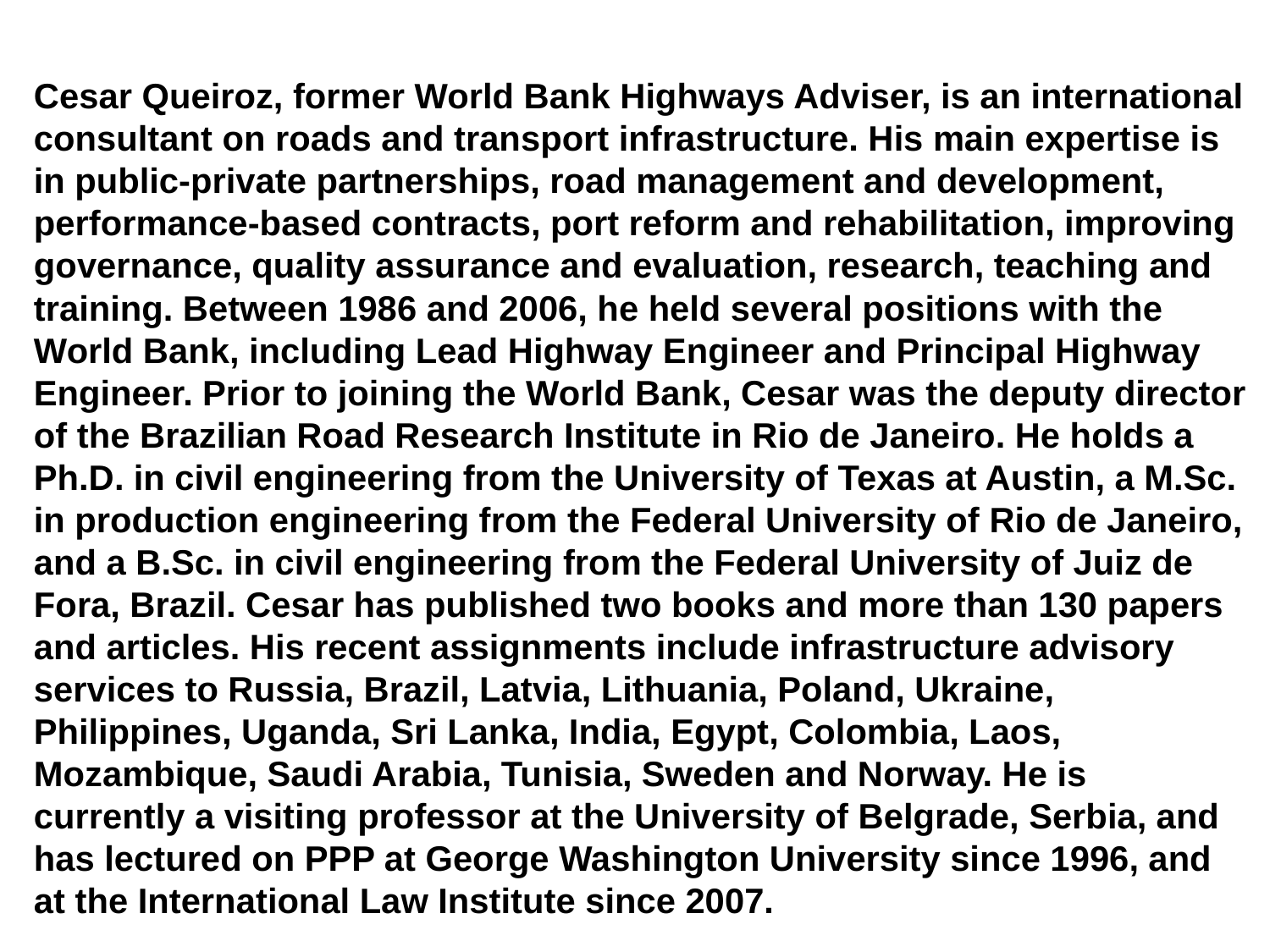

# Cesar Queiroz, former World Bank Highways Adviser, is an international consultant on roads and transport infrastructure. His main expertise is in public-private partnerships, road management and development, performance-based contracts, port reform and rehabilitation, improving governance, quality assurance and evaluation, research, teaching and training. Between 1986 and 2006, he held several positions with the World Bank, including Lead Highway Engineer and Principal Highway Engineer. Prior to joining the World Bank, Cesar was the deputy director of the Brazilian Road Research Institute in Rio de Janeiro. He holds a Ph.D. in civil engineering from the University of Texas at Austin, a M.Sc. in production engineering from the Federal University of Rio de Janeiro, and a B.Sc. in civil engineering from the Federal University of Juiz de Fora, Brazil. Cesar has published two books and more than 130 papers and articles. His recent assignments include infrastructure advisory services to Russia, Brazil, Latvia, Lithuania, Poland, Ukraine, Philippines, Uganda, Sri Lanka, India, Egypt, Colombia, Laos, Mozambique, Saudi Arabia, Tunisia, Sweden and Norway. He is currently a visiting professor at the University of Belgrade, Serbia, and has lectured on PPP at George Washington University since 1996, and at the International Law Institute since 2007.